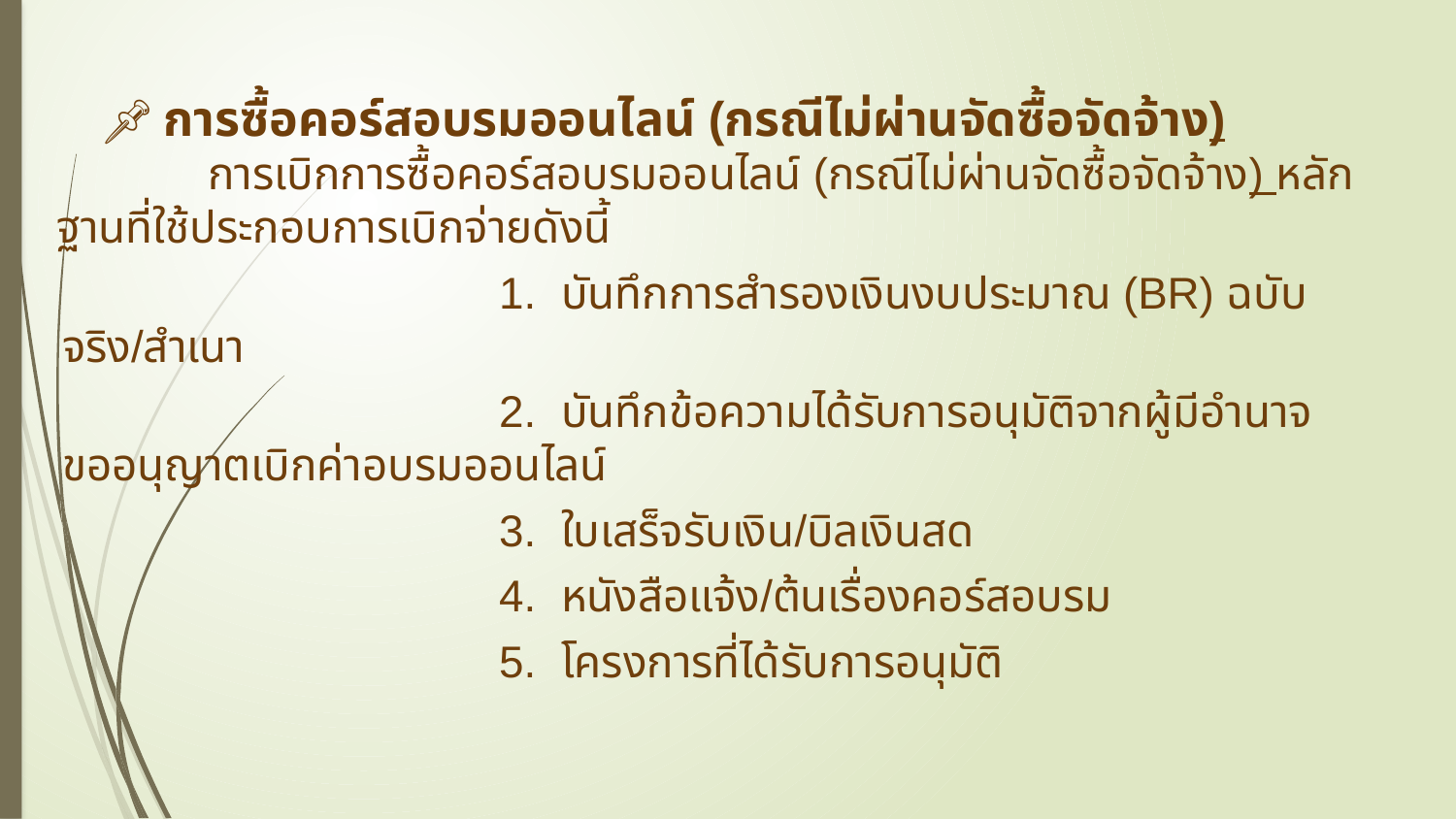

📌 การซื้อคอร์สอบรมออนไลน์ (กรณีไม่ผ่านจัดซื้อจัดจ้าง)
             การเบิกการซื้อคอร์สอบรมออนไลน์ (กรณีไม่ผ่านจัดซื้อจัดจ้าง) หลักฐานที่ใช้ประกอบการเบิกจ่ายดังนี้
			1.  บันทึกการสำรองเงินงบประมาณ (BR) ฉบับจริง/สำเนา
			2.  บันทึกข้อความได้รับการอนุมัติจากผู้มีอำนาจ ขออนุญาตเบิกค่าอบรมออนไลน์
			3.  ใบเสร็จรับเงิน/บิลเงินสด
			4.  หนังสือแจ้ง/ต้นเรื่องคอร์สอบรม
			5.  โครงการที่ได้รับการอนุมัติ